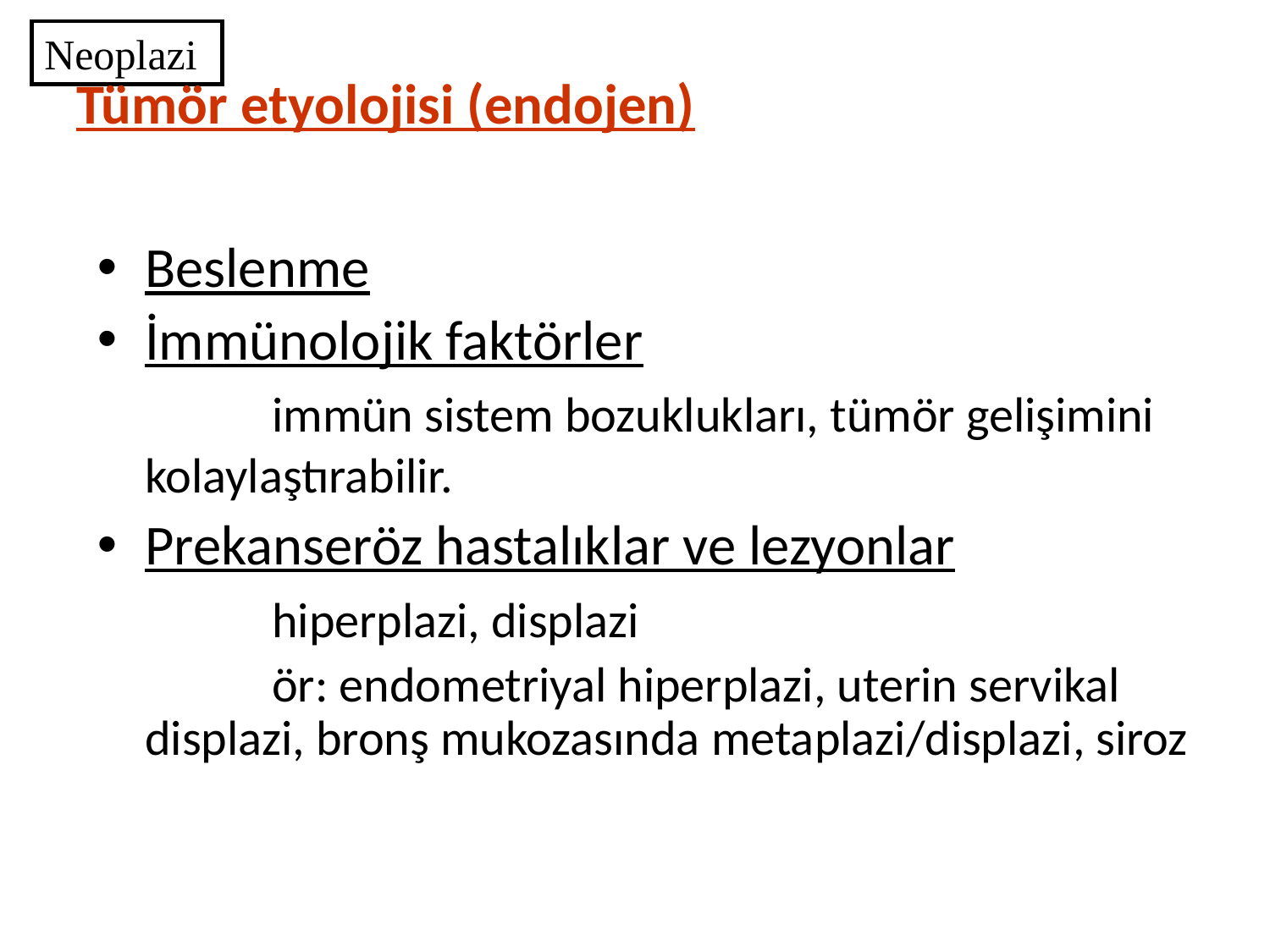

Neoplazi
# Tümör etyolojisi (endojen)
Beslenme
İmmünolojik faktörler
		immün sistem bozuklukları, tümör gelişimini kolaylaştırabilir.
Prekanseröz hastalıklar ve lezyonlar
		hiperplazi, displazi
		ör: endometriyal hiperplazi, uterin servikal displazi, bronş mukozasında metaplazi/displazi, siroz